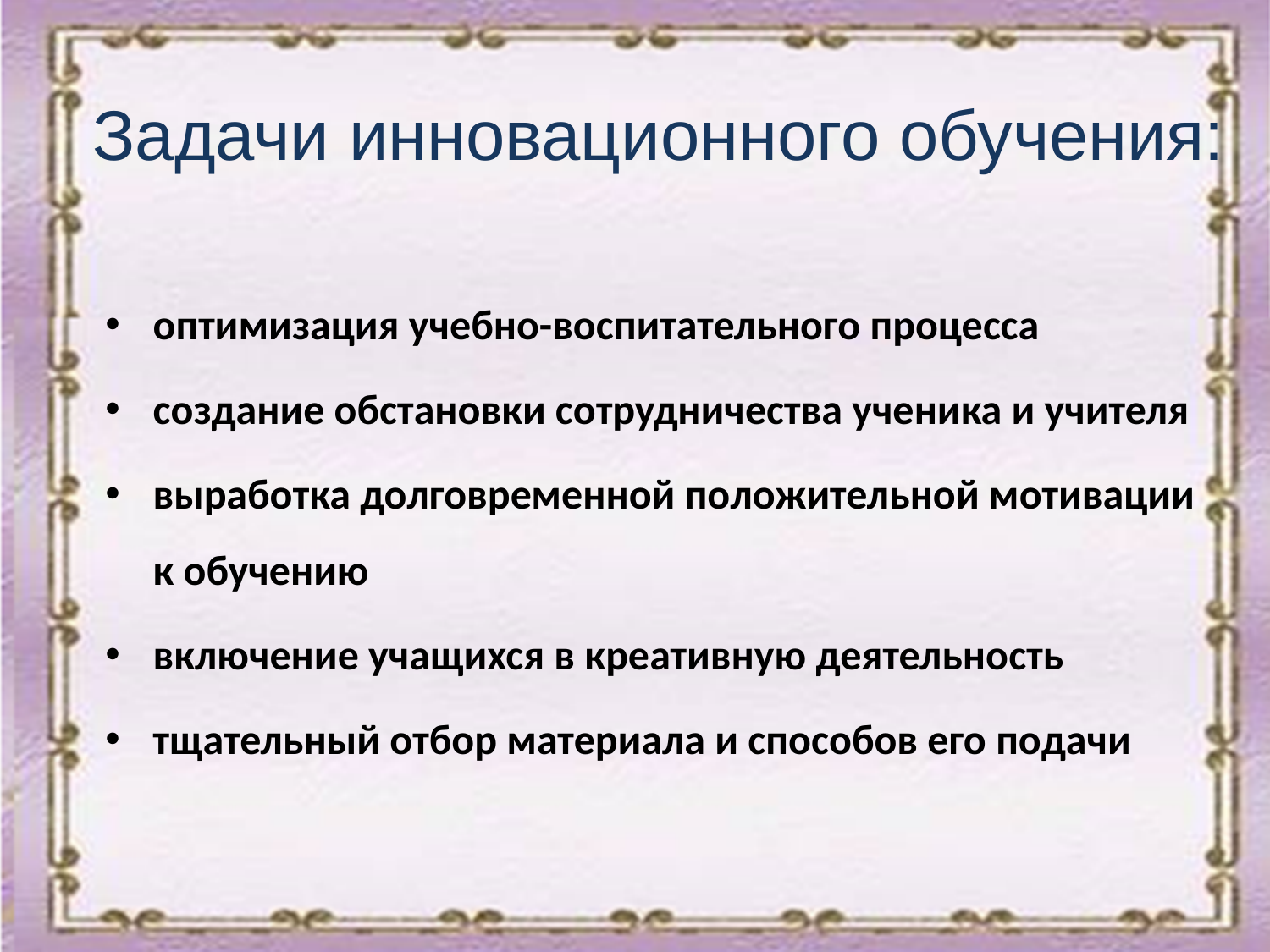

# Задачи инновационного обучения:
оптимизация учебно-воспитательного процесса
создание обстановки сотрудничества ученика и учителя
выработка долговременной положительной мотивации к обучению
включение учащихся в креативную деятельность
тщательный отбор материала и способов его подачи